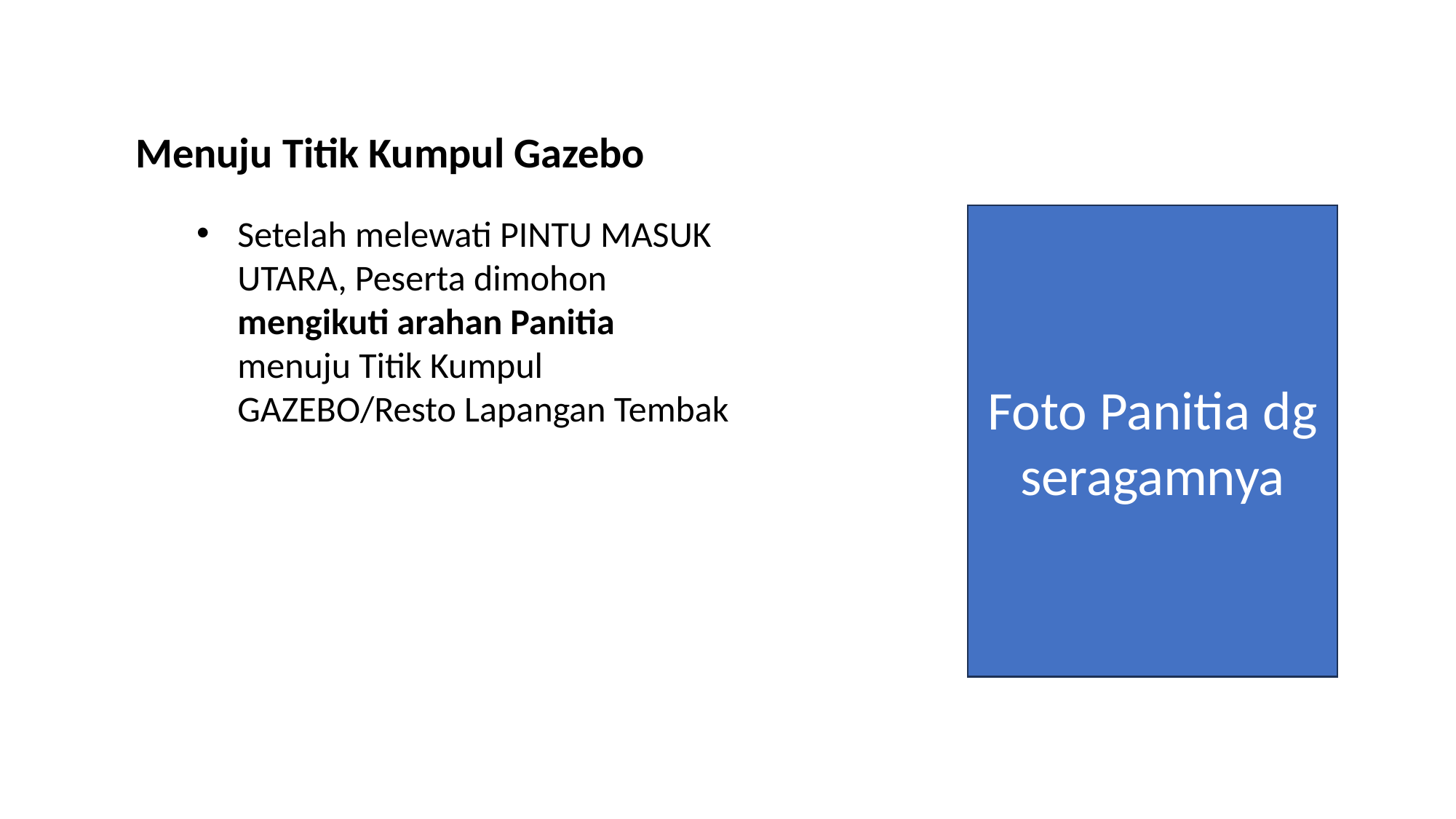

Menuju Titik Kumpul Gazebo
Setelah melewati PINTU MASUK UTARA, Peserta dimohon mengikuti arahan Panitia menuju Titik Kumpul GAZEBO/Resto Lapangan Tembak
Foto Panitia dg seragamnya